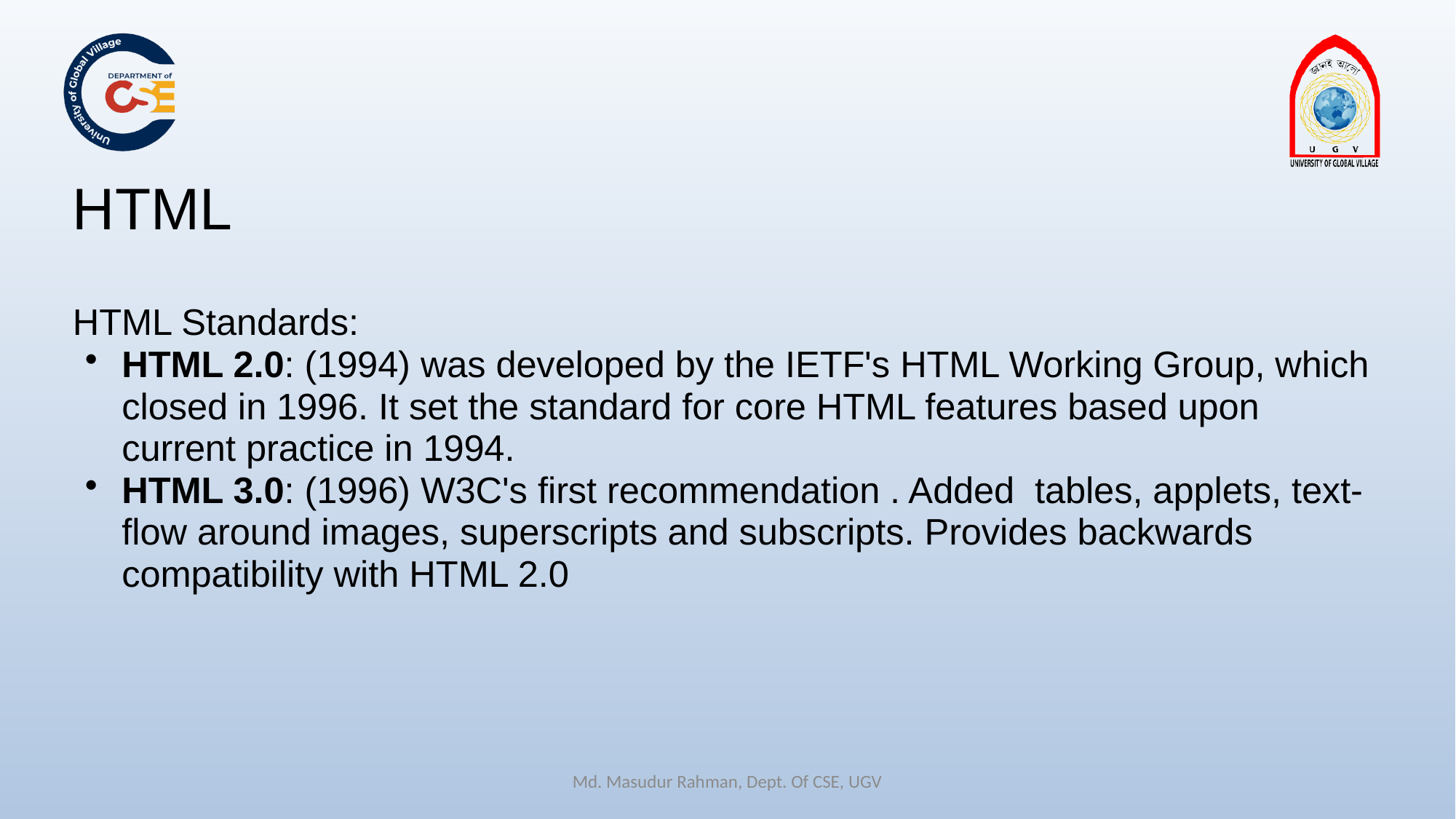

# HTML
HTML Standards:
HTML 2.0: (1994) was developed by the IETF's HTML Working Group, which closed in 1996. It set the standard for core HTML features based upon current practice in 1994.
HTML 3.0: (1996) W3C's first recommendation . Added  tables, applets, text-flow around images, superscripts and subscripts. Provides backwards compatibility with HTML 2.0
Md. Masudur Rahman, Dept. Of CSE, UGV